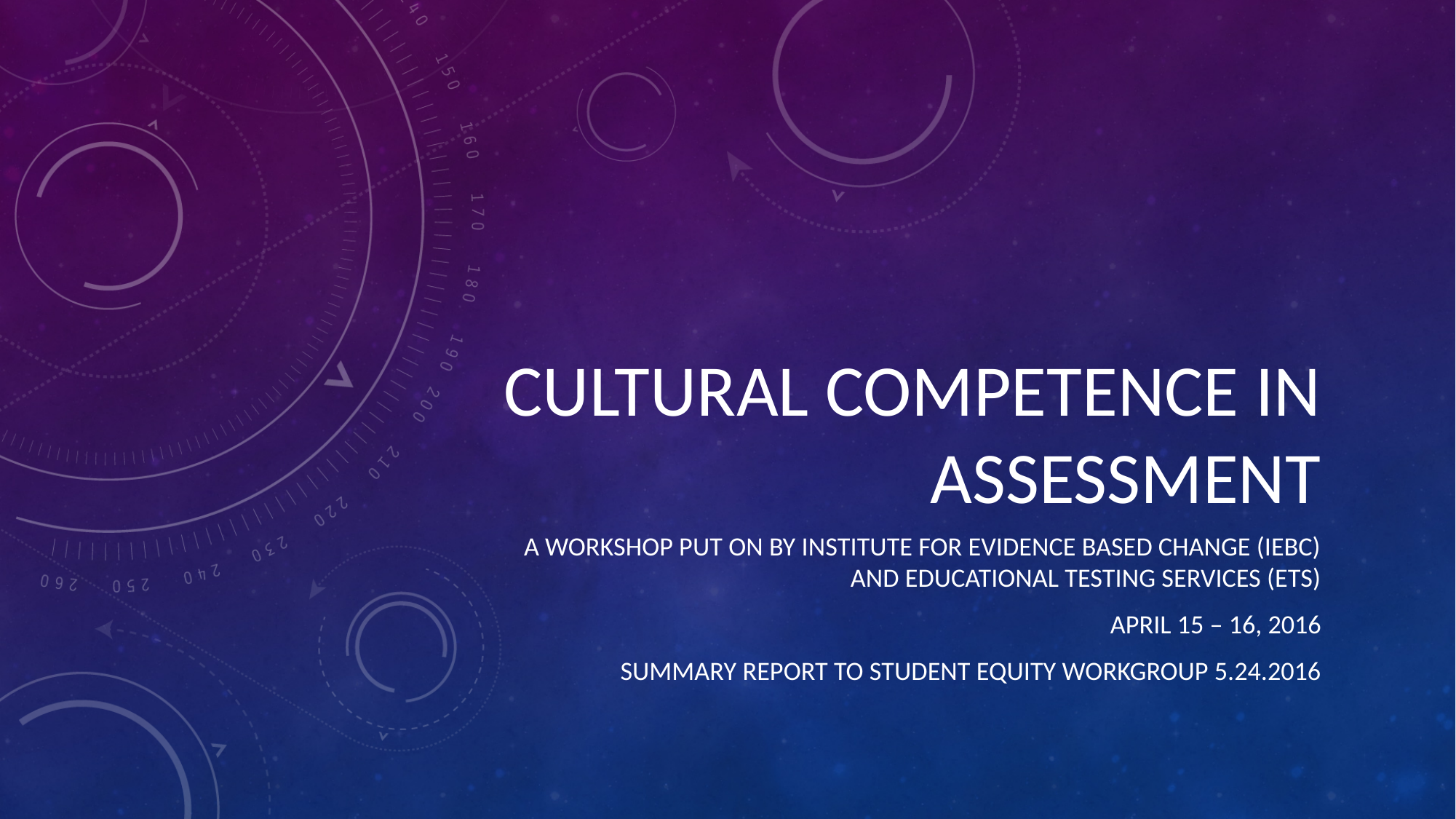

# Cultural competence in assessment
A Workshop put on by Institute for Evidence based change (IEBC) and Educational testing services (ets)
April 15 – 16, 2016
 Summary Report to Student Equity Workgroup 5.24.2016